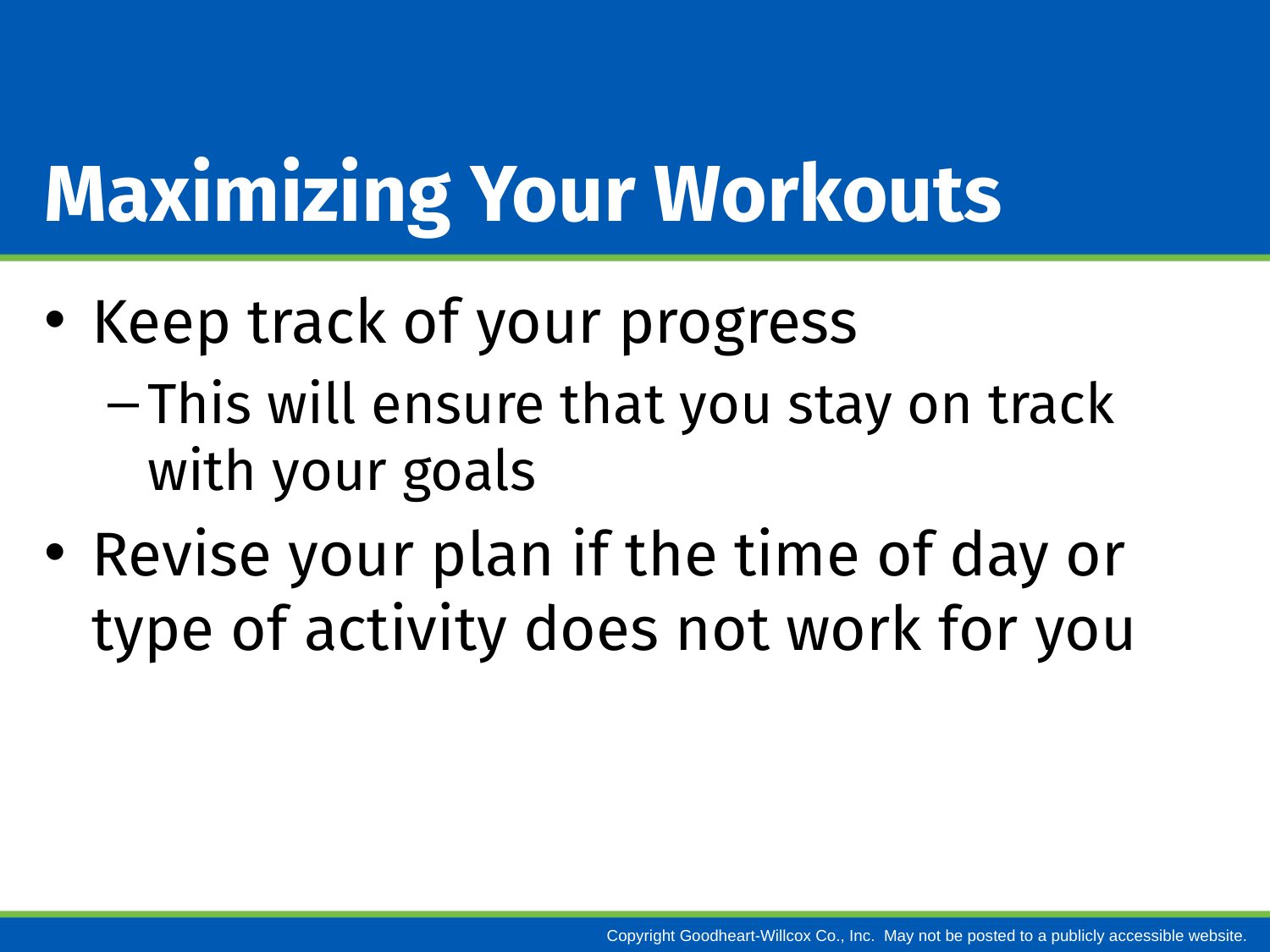

# Maximizing Your Workouts
Keep track of your progress
This will ensure that you stay on track with your goals
Revise your plan if the time of day or type of activity does not work for you